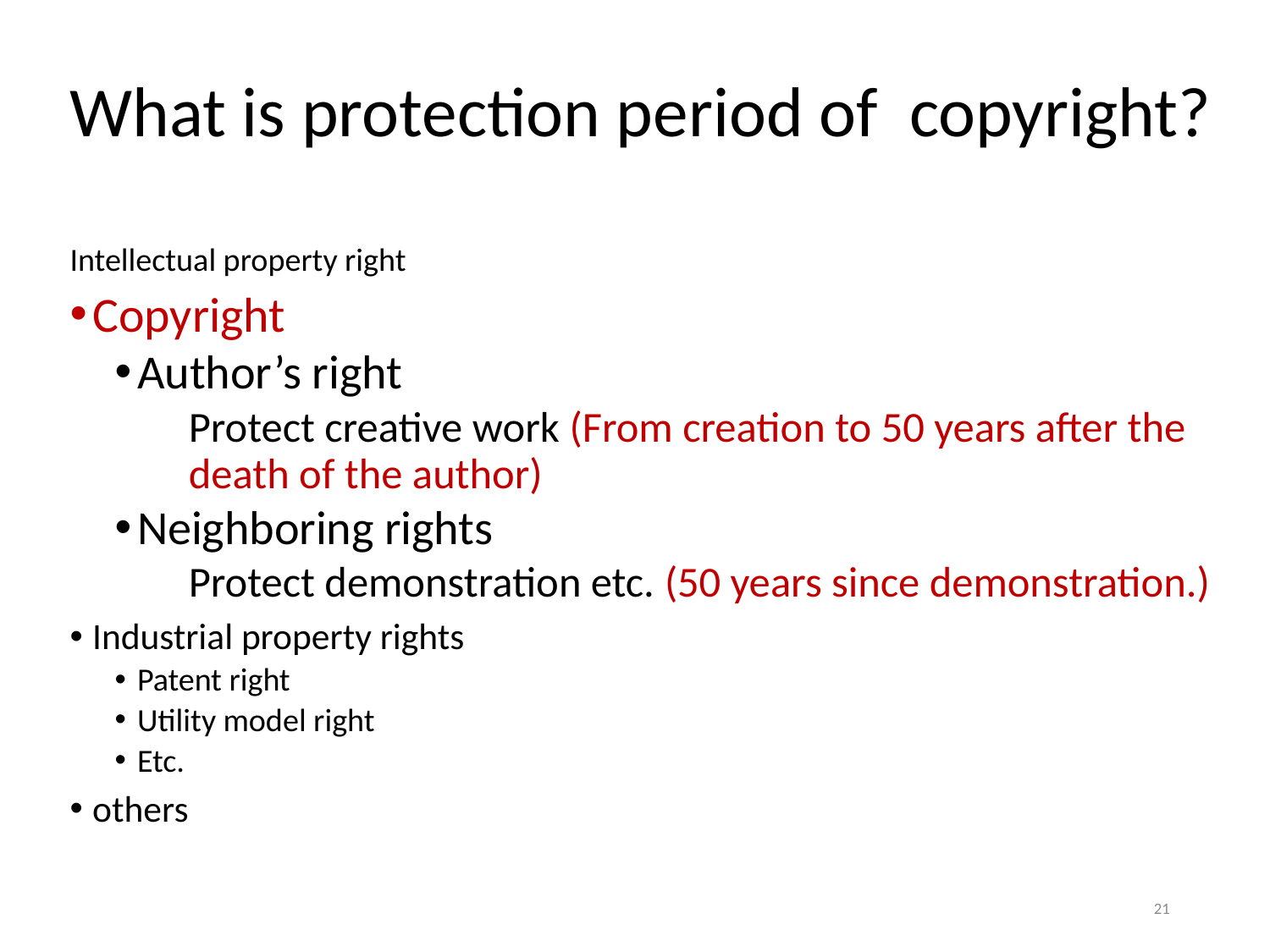

# What is protection period of  copyright?
Intellectual property right
Copyright
Author’s right
Protect creative work (From creation to 50 years after the death of the author)
Neighboring rights
Protect demonstration etc. (50 years since demonstration.)
Industrial property rights
Patent right
Utility model right
Etc.
others
21